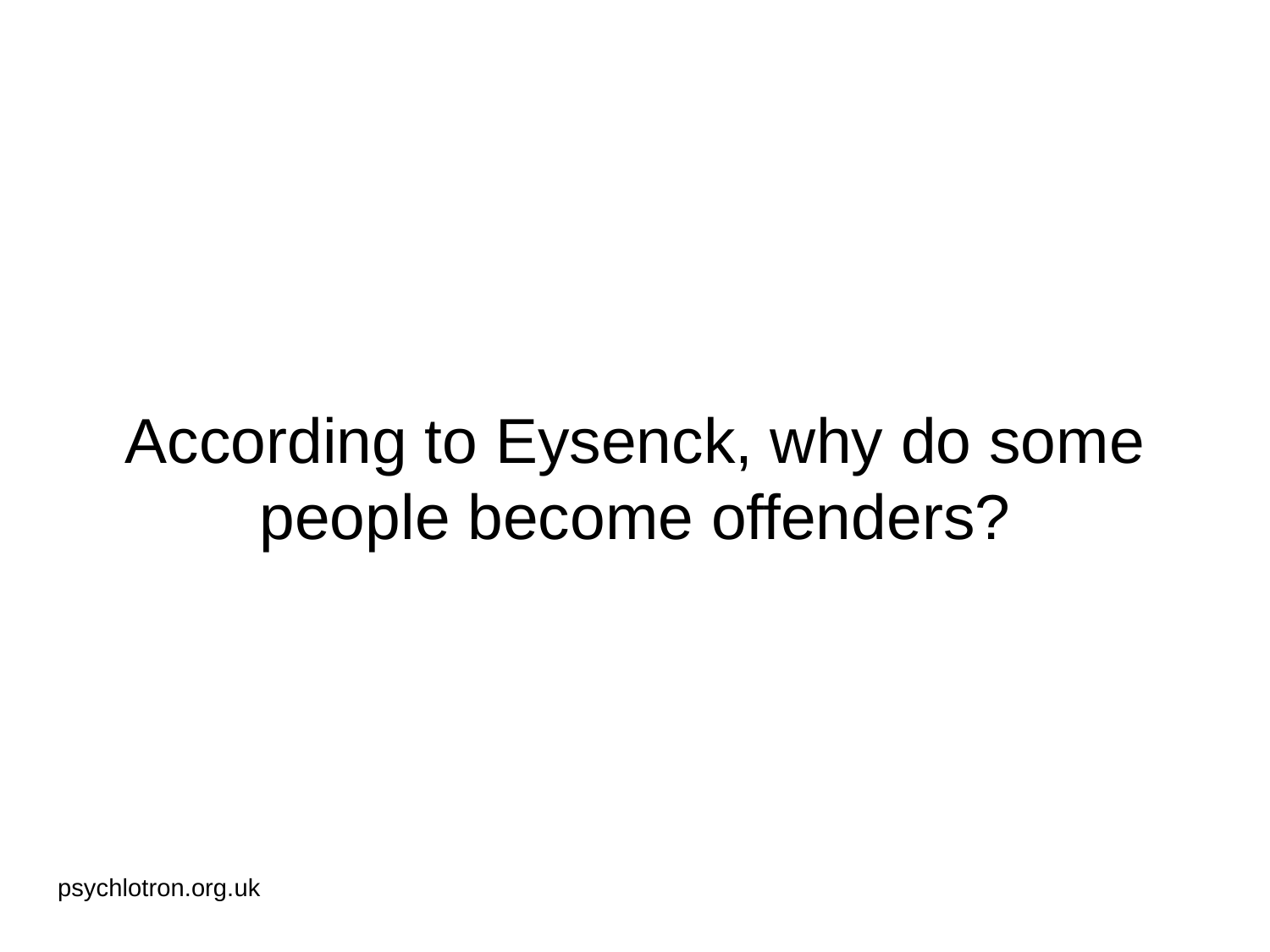

# According to Eysenck, why do some people become offenders?